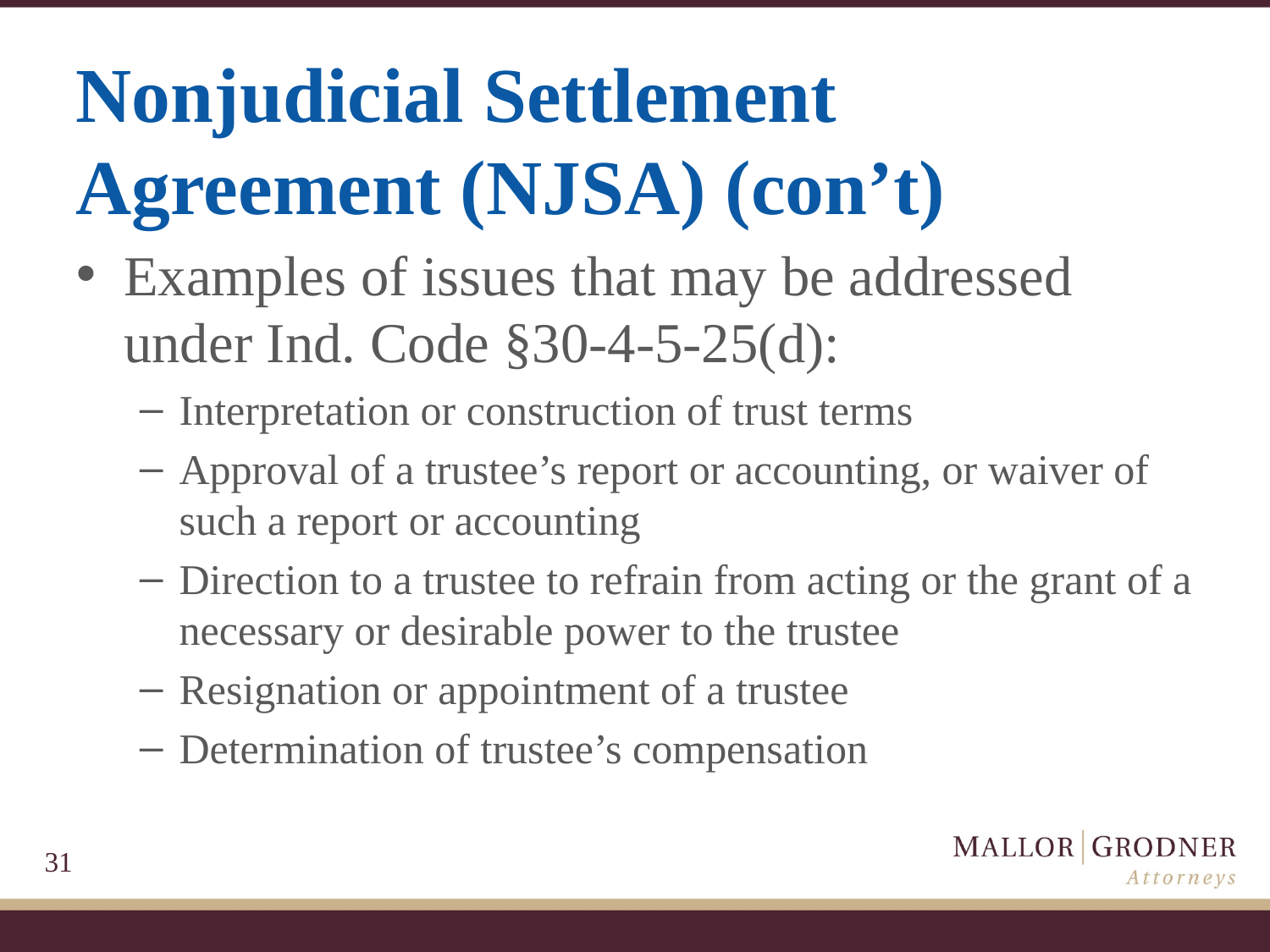

# Nonjudicial Settlement Agreement (NJSA) (con’t)
Examples of issues that may be addressed under Ind. Code §30-4-5-25(d):
Interpretation or construction of trust terms
Approval of a trustee’s report or accounting, or waiver of such a report or accounting
Direction to a trustee to refrain from acting or the grant of a necessary or desirable power to the trustee
Resignation or appointment of a trustee
Determination of trustee’s compensation

31